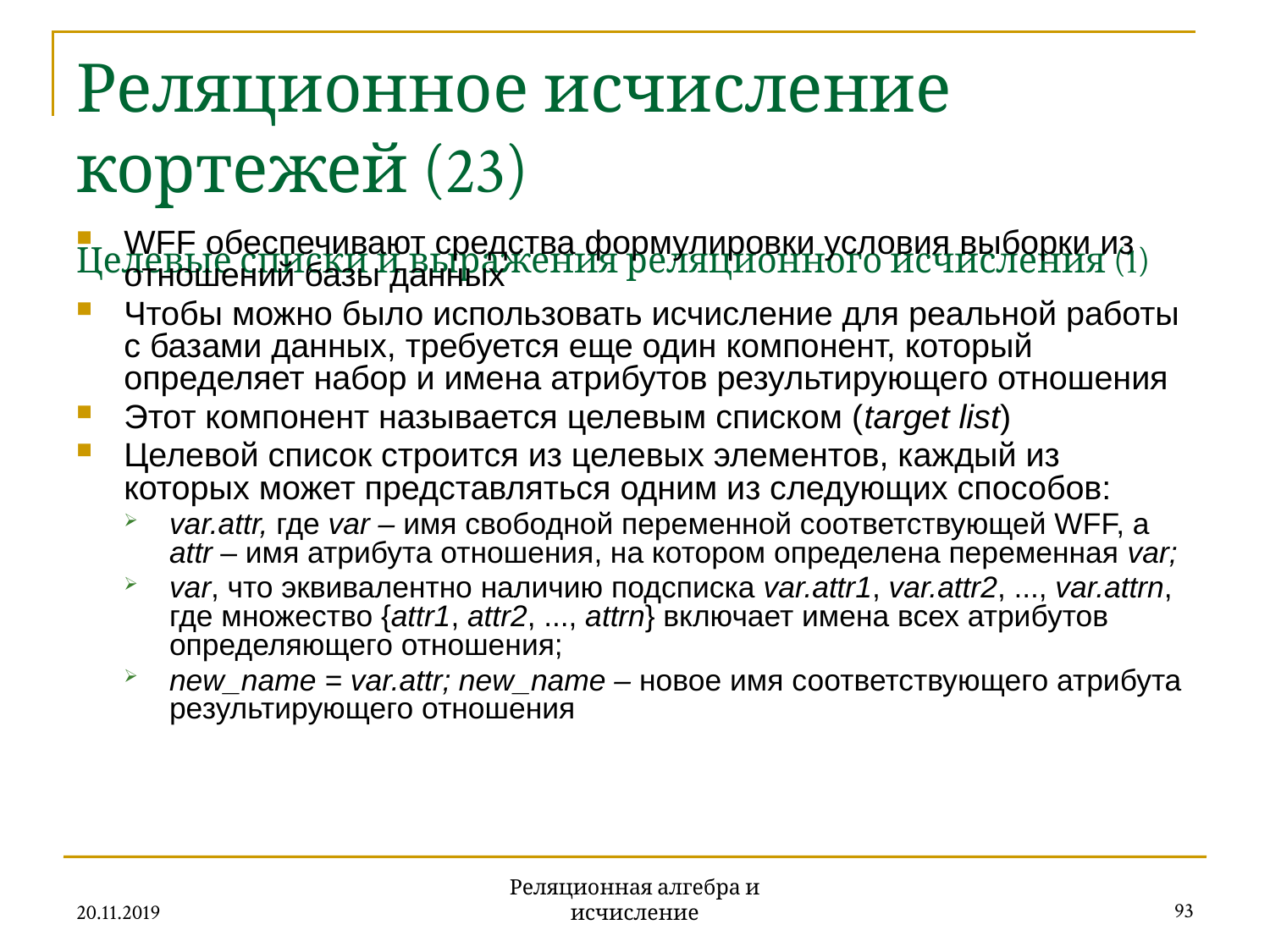

# Реляционное исчисление кортежей (23) Целевые списки и выражения реляционного исчисления (1)
WFF обеспечивают средства формулировки условия выборки из отношений базы данных
Чтобы можно было использовать исчисление для реальной работы с базами данных, требуется еще один компонент, который определяет набор и имена атрибутов результирующего отношения
Этот компонент называется целевым списком (target list)
Целевой список строится из целевых элементов, каждый из которых может представляться одним из следующих способов:
var.attr, где var – имя свободной переменной соответствующей WFF, а attr – имя атрибута отношения, на котором определена переменная var;
var, что эквивалентно наличию подсписка var.attr1, var.attr2, ..., var.attrn, где множество {attr1, attr2, ..., attrn} включает имена всех атрибутов определяющего отношения;
new_name = var.attr; new_name – новое имя соответствующего атрибута результирующего отношения
20.11.2019
93
Реляционная алгебра и исчисление